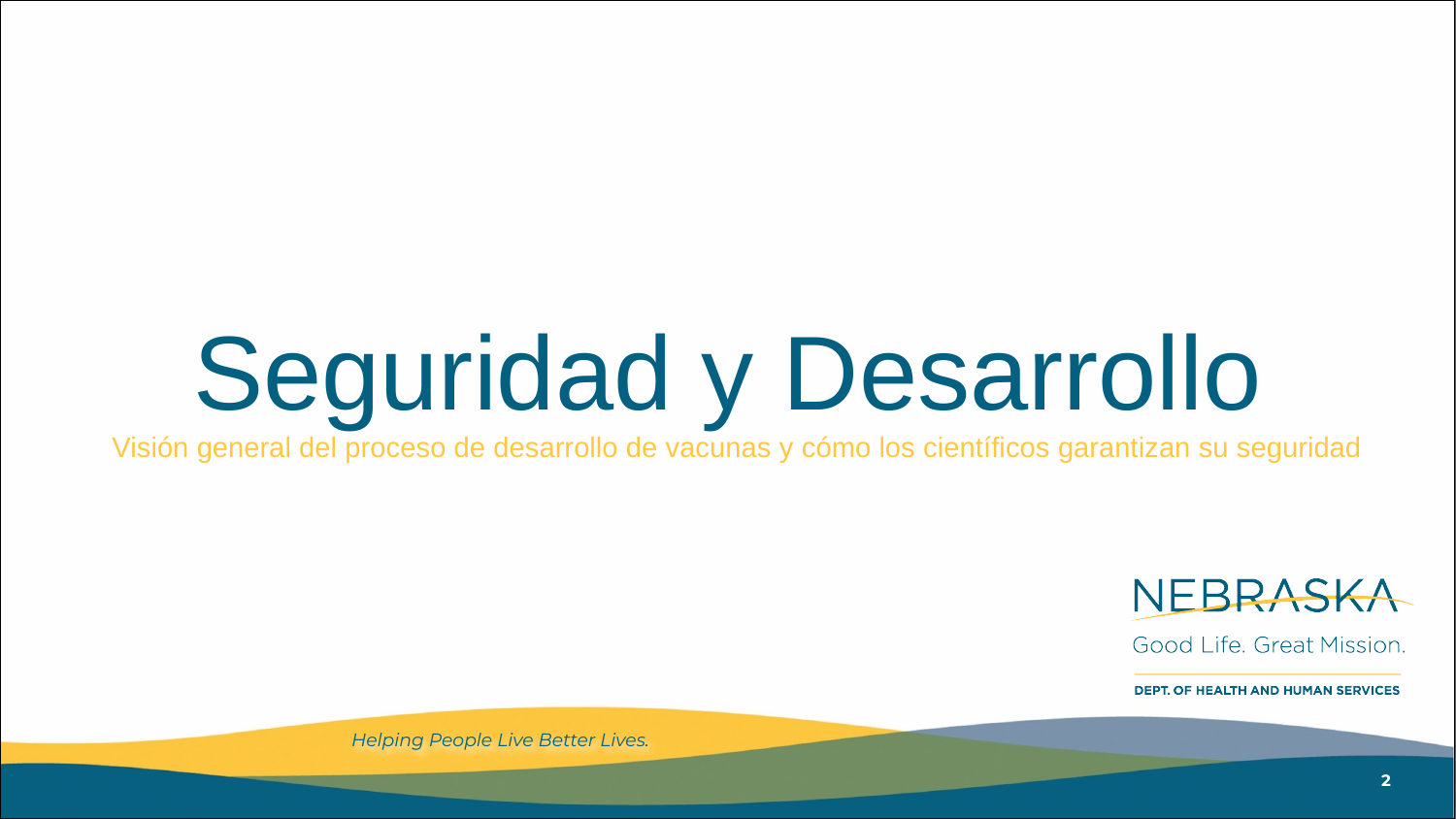

# Seguridad y Desarrollo
Visión general del proceso de desarrollo de vacunas y cómo los científicos garantizan su seguridad